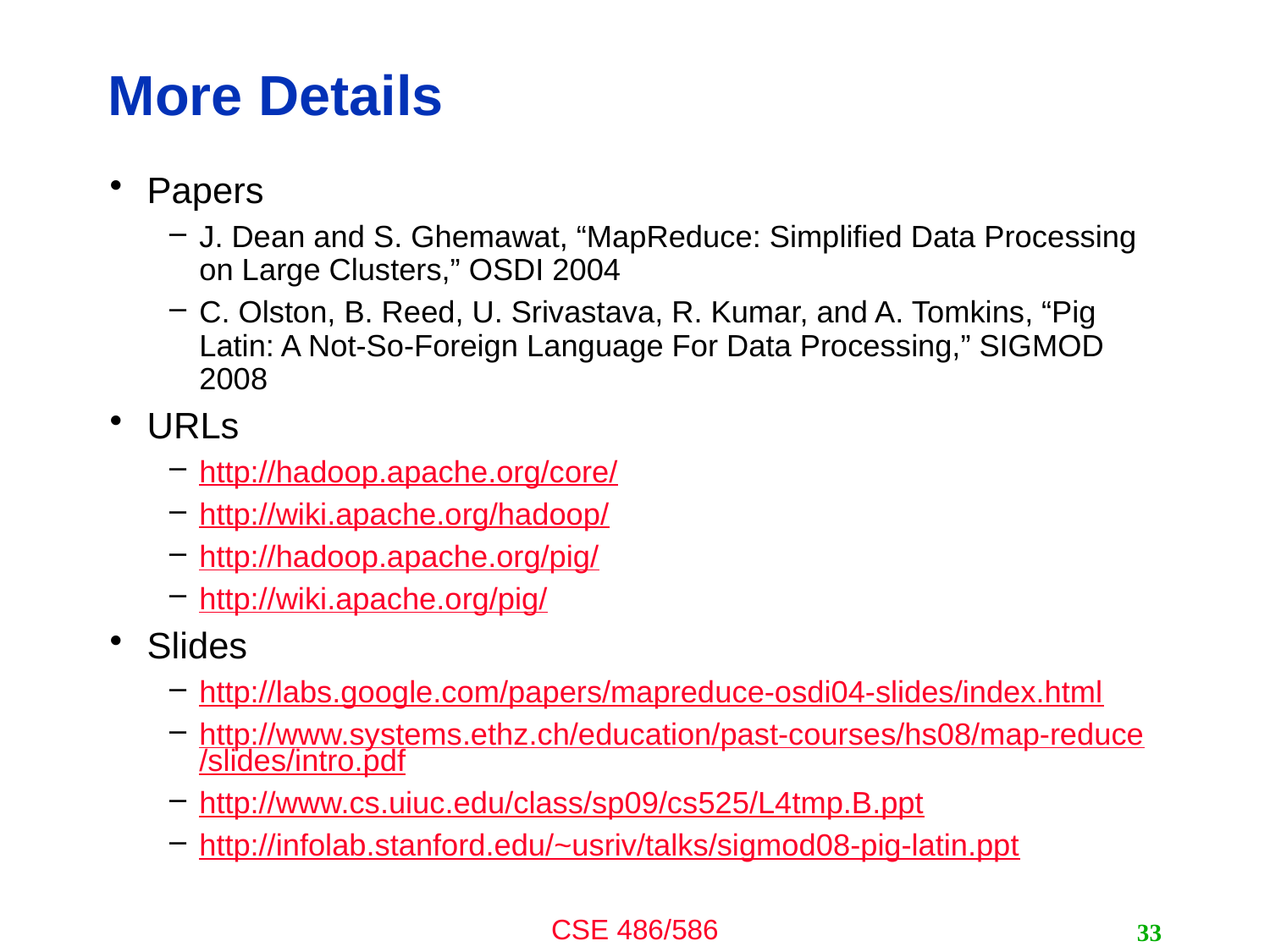

# More Details
Papers
J. Dean and S. Ghemawat, “MapReduce: Simplified Data Processing on Large Clusters,” OSDI 2004
C. Olston, B. Reed, U. Srivastava, R. Kumar, and A. Tomkins, “Pig Latin: A Not-So-Foreign Language For Data Processing,” SIGMOD 2008
URLs
http://hadoop.apache.org/core/
http://wiki.apache.org/hadoop/
http://hadoop.apache.org/pig/
http://wiki.apache.org/pig/
Slides
http://labs.google.com/papers/mapreduce-osdi04-slides/index.html
http://www.systems.ethz.ch/education/past-courses/hs08/map-reduce/slides/intro.pdf
http://www.cs.uiuc.edu/class/sp09/cs525/L4tmp.B.ppt
http://infolab.stanford.edu/~usriv/talks/sigmod08-pig-latin.ppt
33